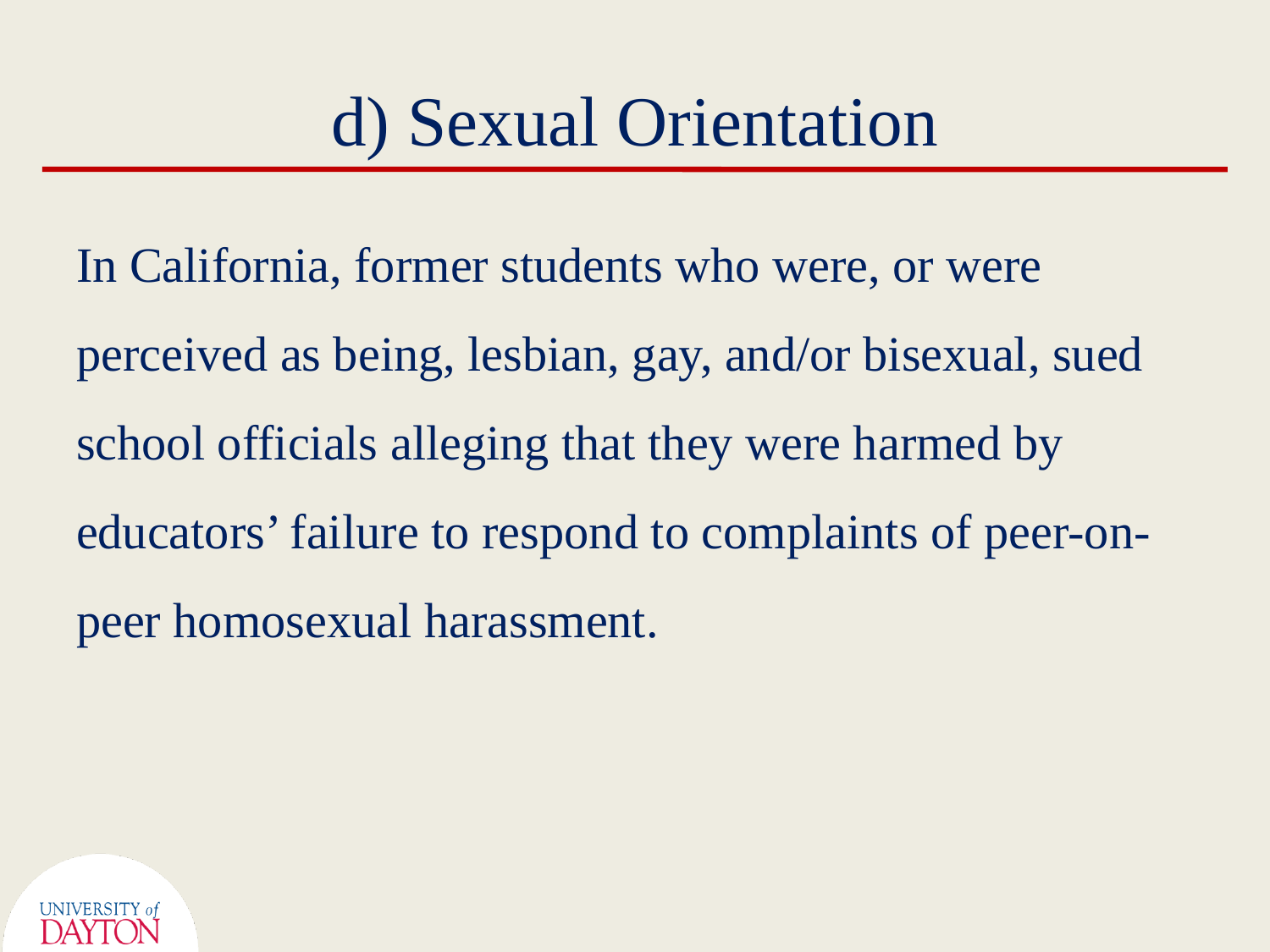

# d) Sexual Orientation
In California, former students who were, or were perceived as being, lesbian, gay, and/or bisexual, sued school officials alleging that they were harmed by educators’ failure to respond to complaints of peer-on-peer homosexual harassment.